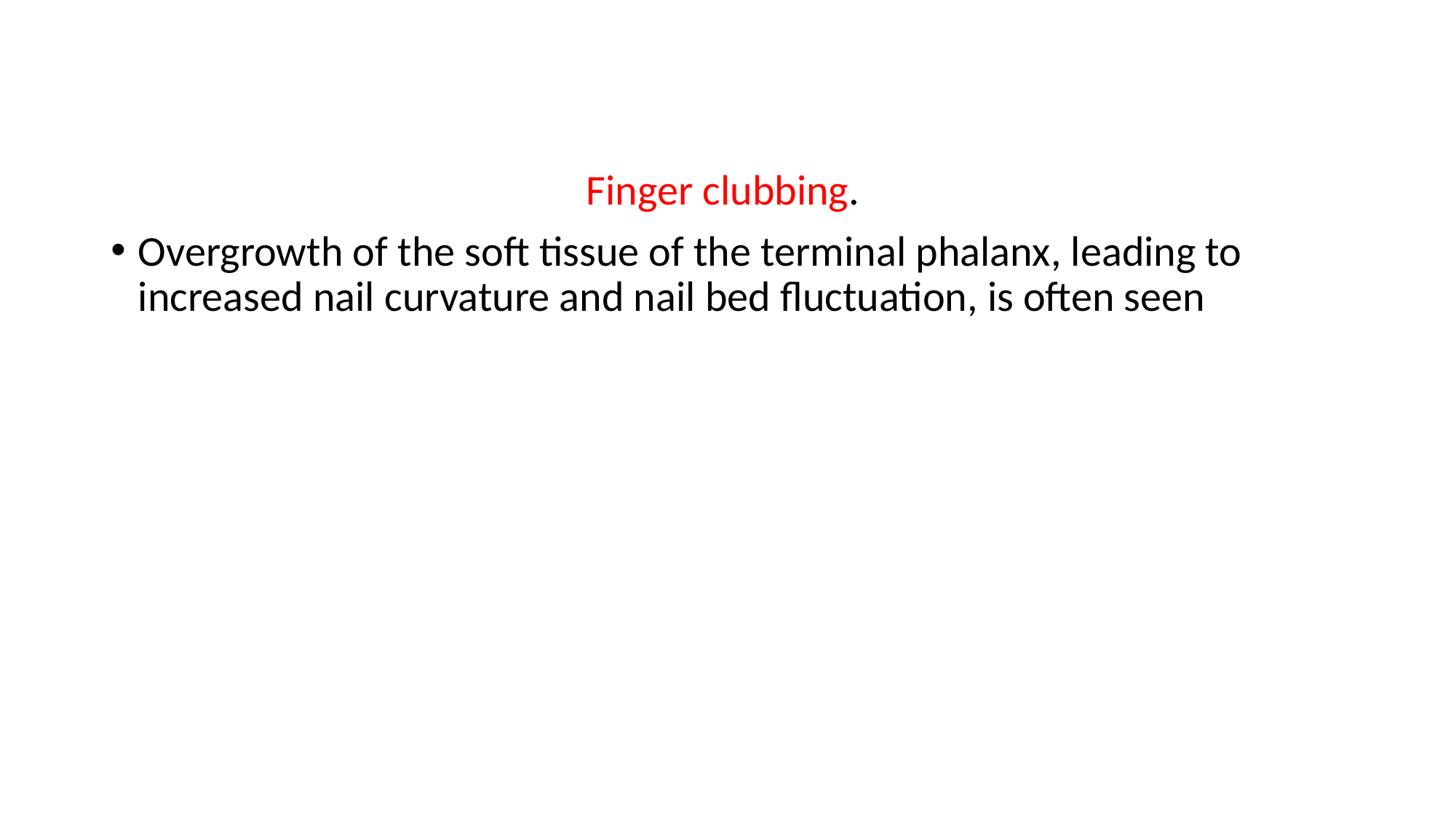

Finger clubbing.
Overgrowth of the soft tissue of the terminal phalanx, leading to increased nail curvature and nail bed fluctuation, is often seen